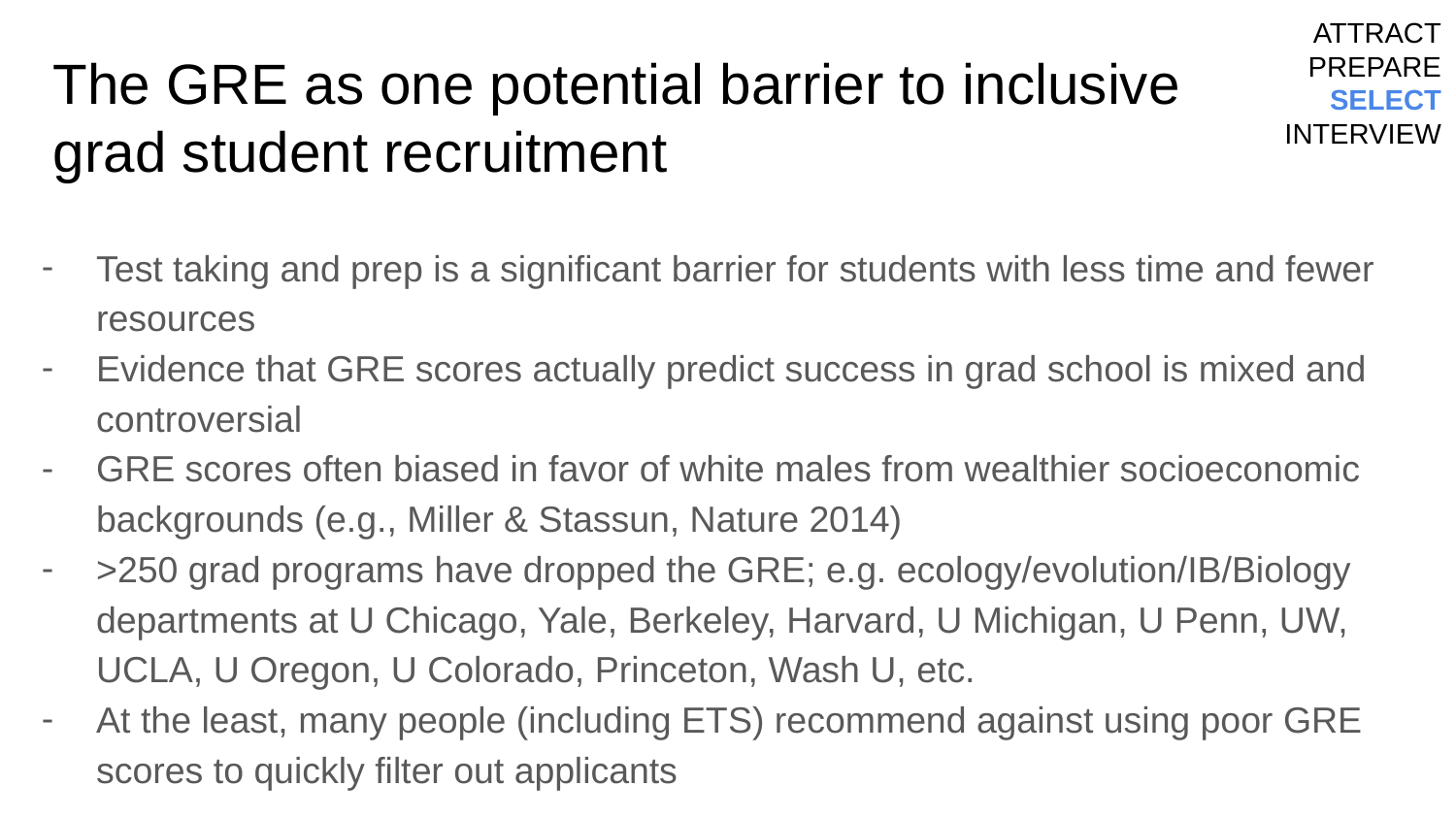

ATTRACT
PREPARE
SELECT
INTERVIEW
# The GRE as one potential barrier to inclusive grad student recruitment
Test taking and prep is a significant barrier for students with less time and fewer resources
Evidence that GRE scores actually predict success in grad school is mixed and controversial
GRE scores often biased in favor of white males from wealthier socioeconomic backgrounds (e.g., Miller & Stassun, Nature 2014)
>250 grad programs have dropped the GRE; e.g. ecology/evolution/IB/Biology departments at U Chicago, Yale, Berkeley, Harvard, U Michigan, U Penn, UW, UCLA, U Oregon, U Colorado, Princeton, Wash U, etc.
At the least, many people (including ETS) recommend against using poor GRE scores to quickly filter out applicants